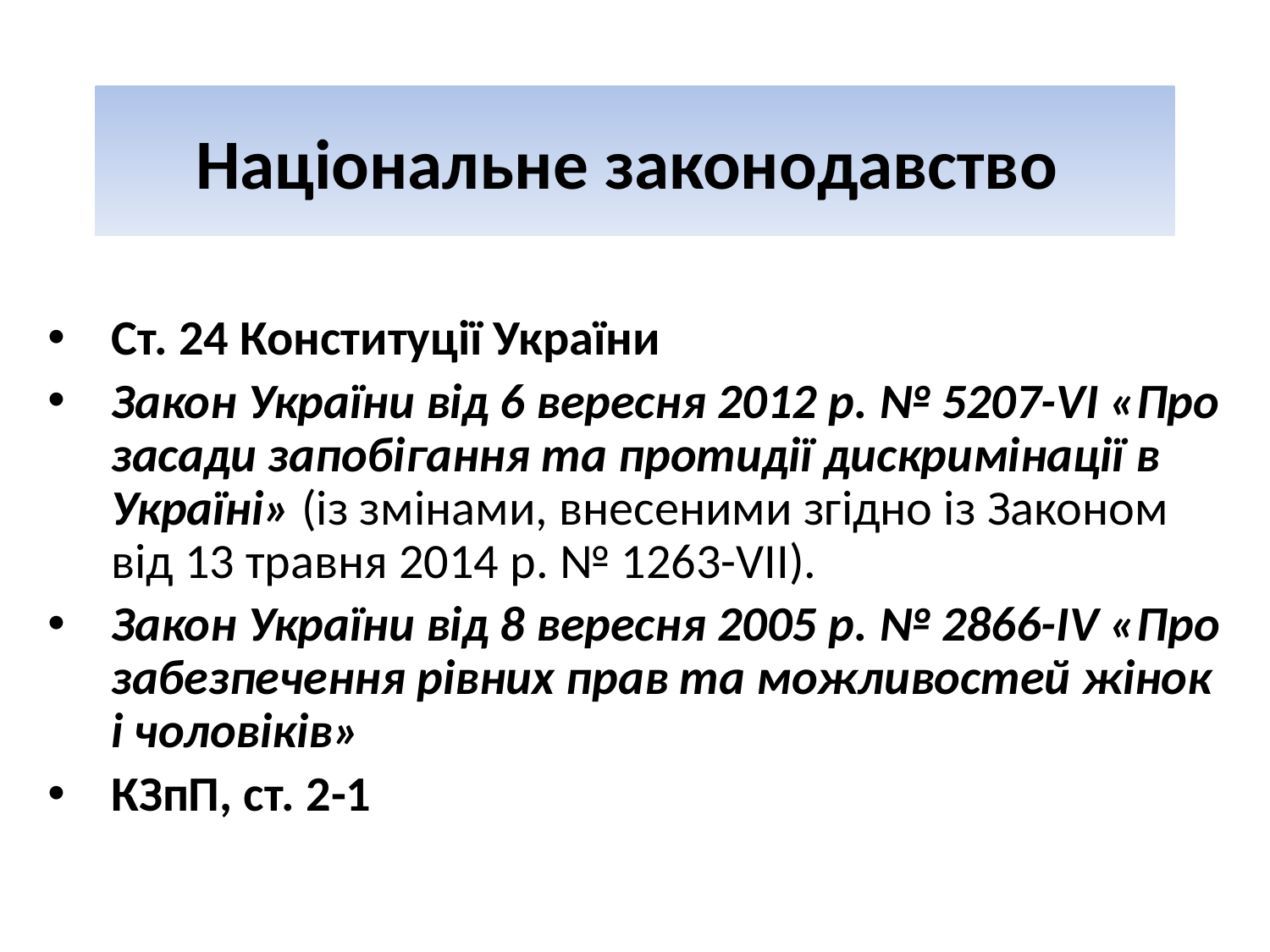

# Національне законодавство
Ст. 24 Конституції України
Закон України від 6 вересня 2012 р. № 5207-VI «Про засади запобігання та протидії дискримінації в Україні» (із змінами, внесеними згідно із Законом від 13 травня 2014 р. № 1263-VII).
Закон України від 8 вересня 2005 р. № 2866-ІV «Про забезпечення рівних прав та можливостей жінок і чоловіків»
КЗпП, ст. 2-1